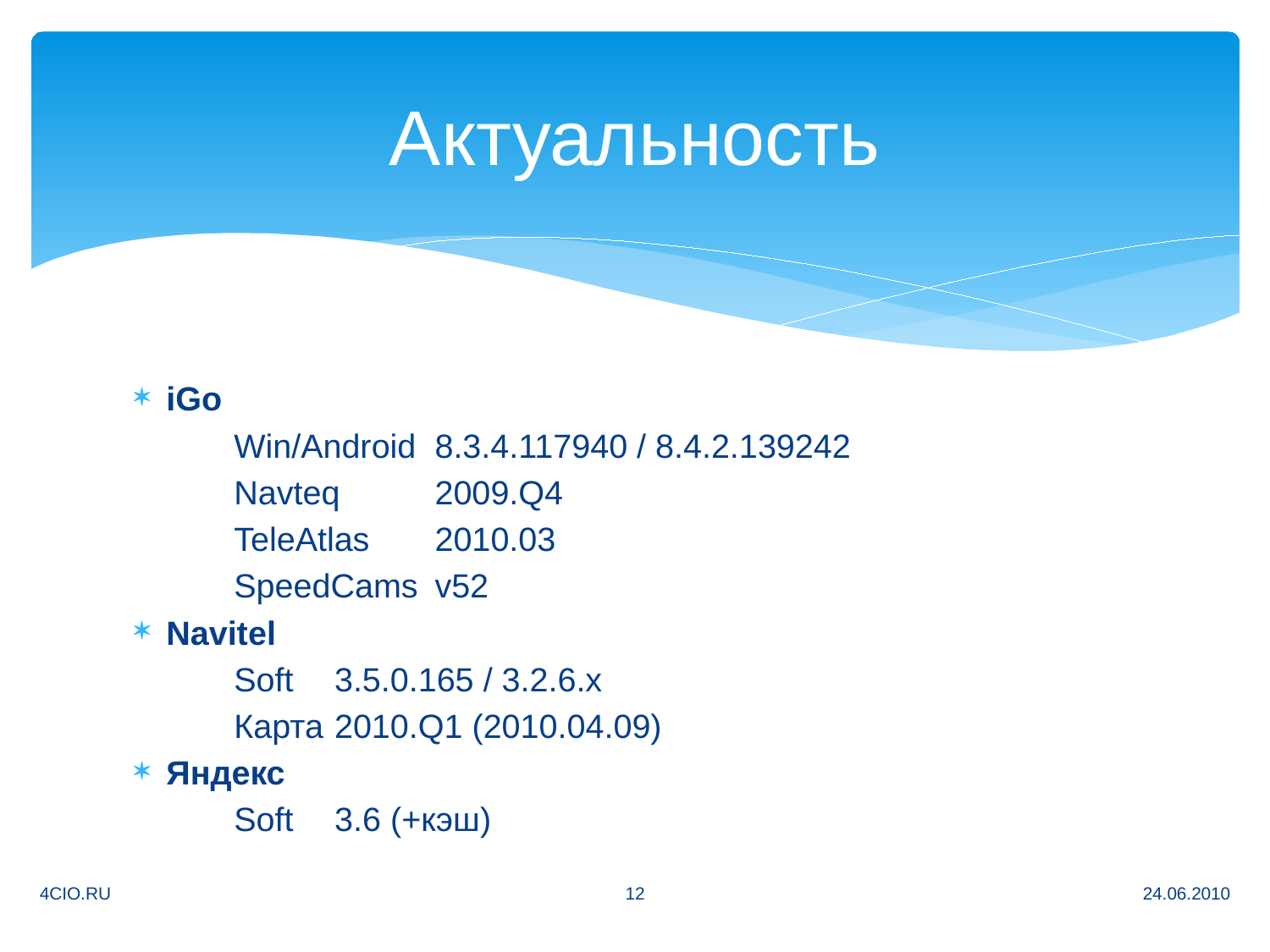

# Актуальность
iGo
	Win/Android	8.3.4.117940 / 8.4.2.139242
	Navteq		2009.Q4
	TeleAtlas 	2010.03
	SpeedCams	v52
Navitel
	Soft		3.5.0.165 / 3.2.6.x
	Карта 		2010.Q1 (2010.04.09)
Яндекс
	Soft		3.6 (+кэш)

12
4CIO.RU
24.06.2010